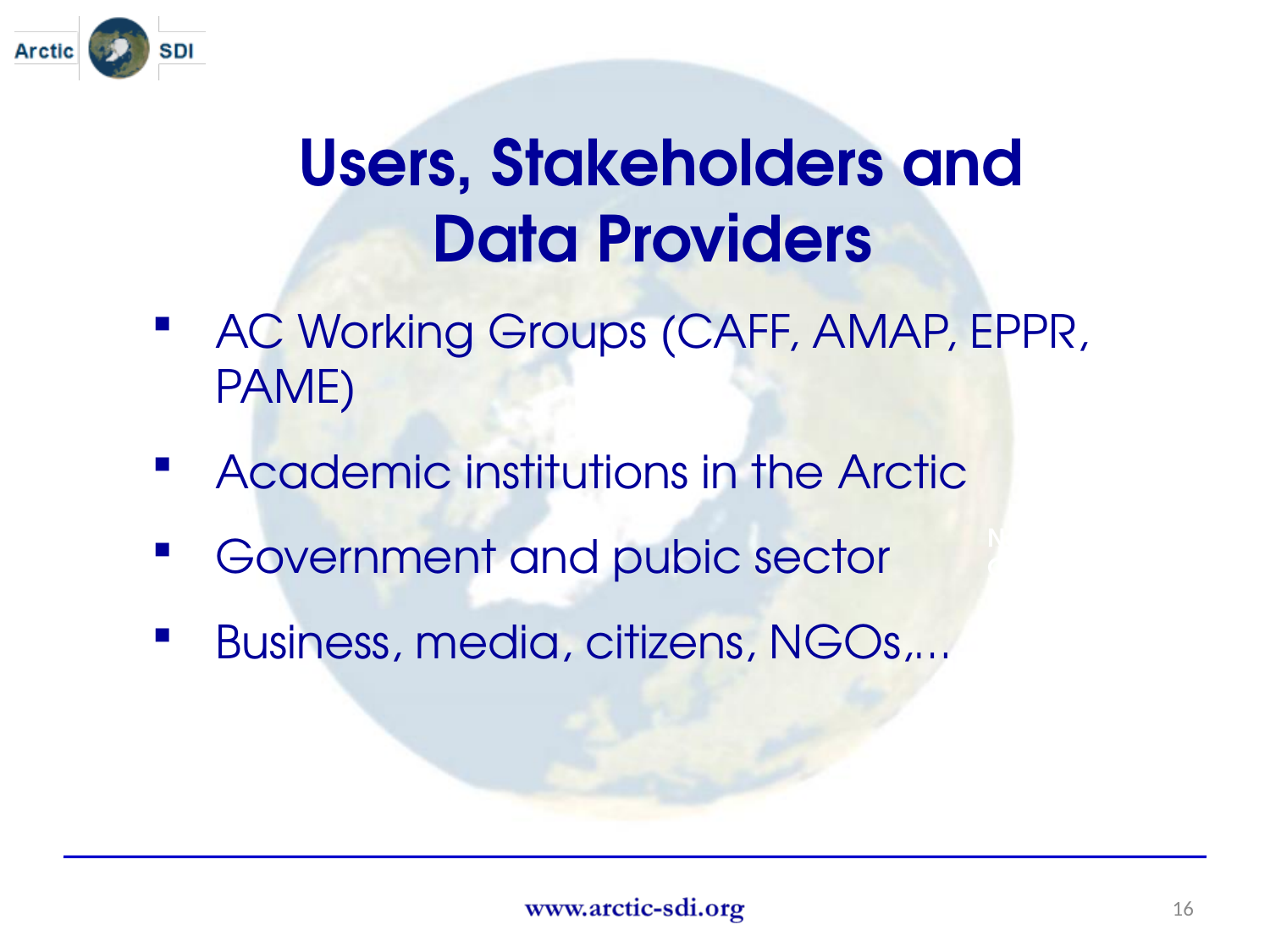

Users, Stakeholders and
Data Providers
AC Working Groups (CAFF, AMAP, EPPR, PAME)
Academic institutions in the Arctic
Government and pubic sector
Business, media, citizens, NGOs,…
Name
Organisation or logo
16